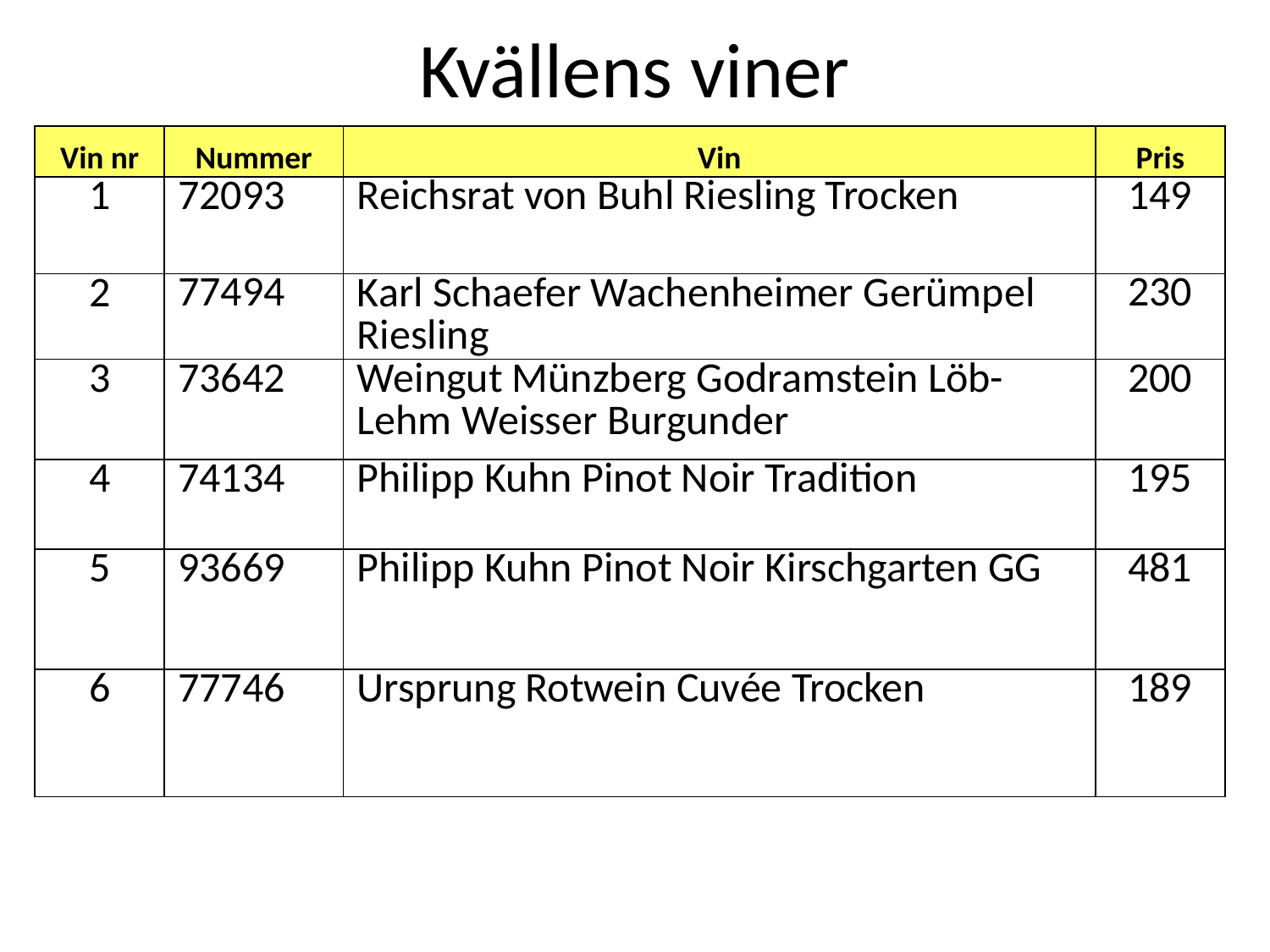

# Kvällens viner
| Vin nr | Nummer | Vin | Pris |
| --- | --- | --- | --- |
| 1 | 72093 | Reichsrat von Buhl Riesling Trocken | 149 |
| 2 | 77494 | Karl Schaefer Wachenheimer Gerümpel Riesling | 230 |
| 3 | 73642 | Weingut Münzberg Godramstein Löb-Lehm Weisser Burgunder | 200 |
| 4 | 74134 | Philipp Kuhn Pinot Noir Tradition | 195 |
| 5 | 93669 | Philipp Kuhn Pinot Noir Kirschgarten GG | 481 |
| 6 | 77746 | Ursprung Rotwein Cuvée Trocken | 189 |